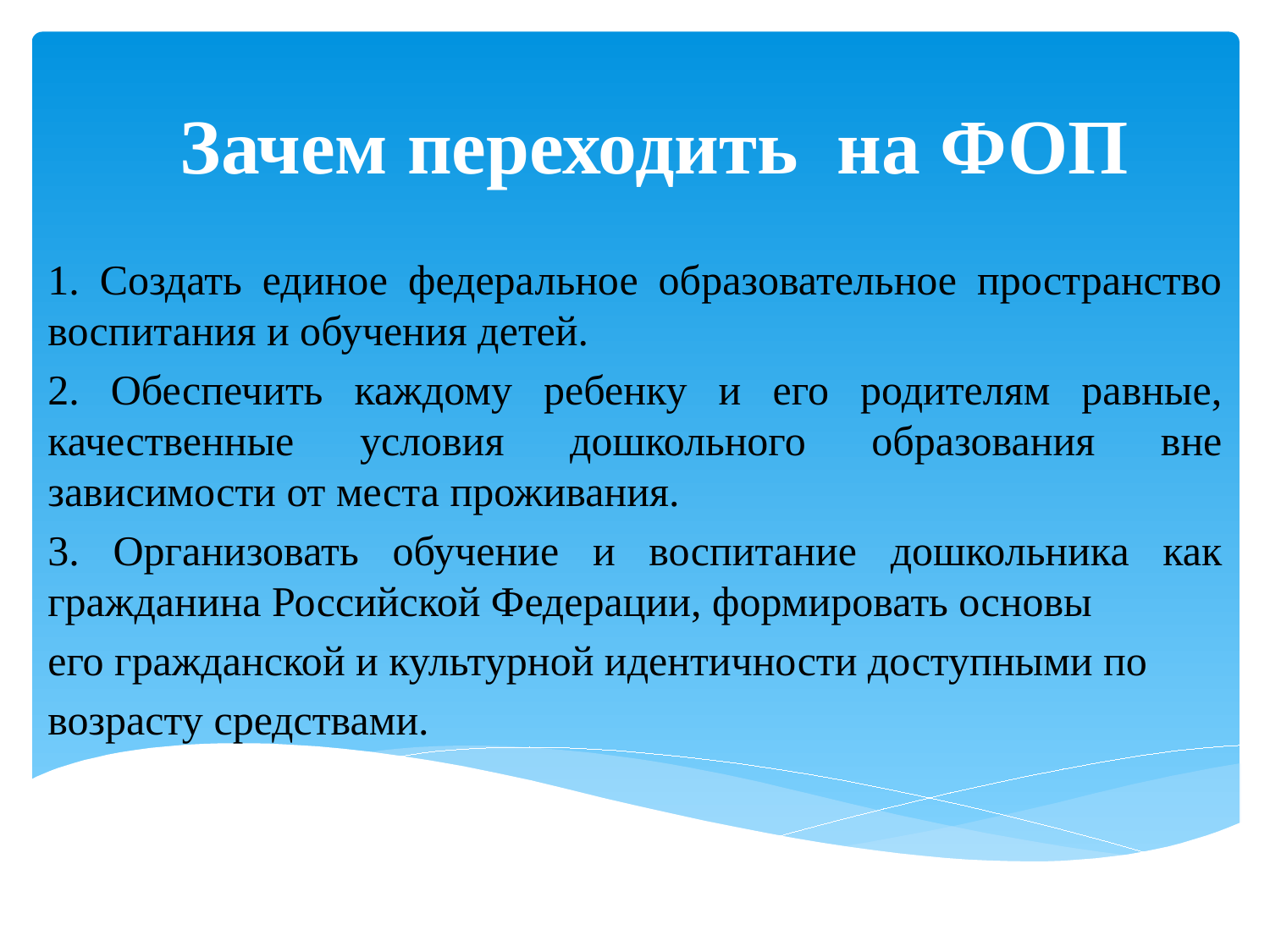

# Зачем переходить  на ФОП
1. Создать единое федеральное образовательное пространство воспитания и обучения детей.
2. Обеспечить каждому ребенку и его родителям равные, качественные условия дошкольного образования вне зависимости от места проживания.
3. Организовать обучение и воспитание дошкольника как гражданина Российской Федерации, формировать основы
его гражданской и культурной идентичности доступными по
возрасту средствами.